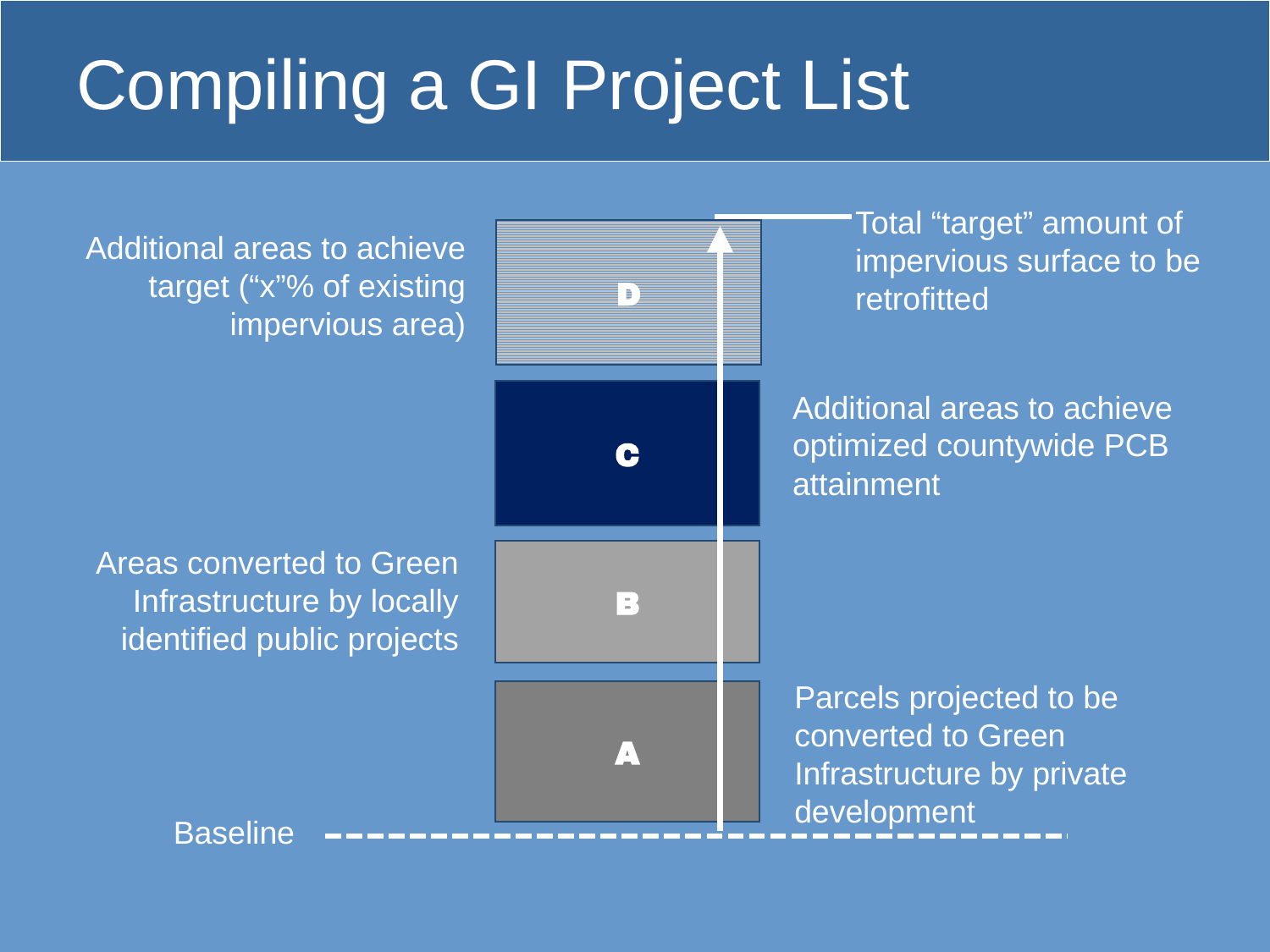

# Compiling a GI Project List
Total “target” amount of impervious surface to be
retrofitted
D
Additional areas to achieve target (“x”% of existing impervious area)
C
Additional areas to achieve optimized countywide PCB attainment
Areas converted to Green Infrastructure by locally identified public projects
B
Parcels projected to be
converted to Green
Infrastructure by private
development
A
Baseline